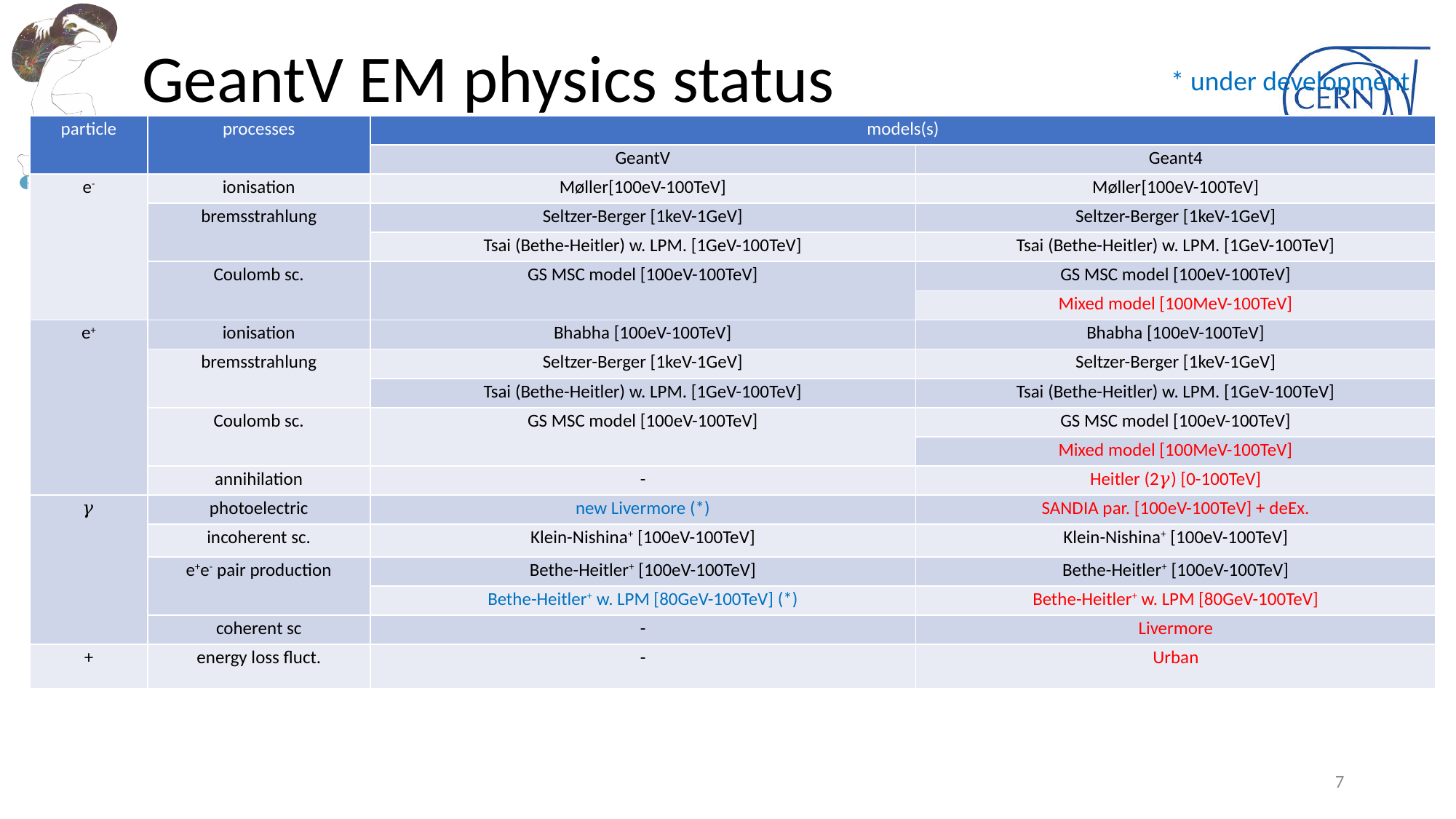

# GeantV EM physics status
* under development
| particle | processes | models(s) |  |
| --- | --- | --- | --- |
|  |  | GeantV | Geant4 |
| e- | ionisation | Møller[100eV-100TeV] | Møller[100eV-100TeV] |
|  | bremsstrahlung | Seltzer-Berger [1keV-1GeV] | Seltzer-Berger [1keV-1GeV] |
|  |  | Tsai (Bethe-Heitler) w. LPM. [1GeV-100TeV] | Tsai (Bethe-Heitler) w. LPM. [1GeV-100TeV] |
|  | Coulomb sc. | GS MSC model [100eV-100TeV] | GS MSC model [100eV-100TeV] |
|  |  |  | Mixed model [100MeV-100TeV] |
| e+ | ionisation | Bhabha [100eV-100TeV] | Bhabha [100eV-100TeV] |
|  | bremsstrahlung | Seltzer-Berger [1keV-1GeV] | Seltzer-Berger [1keV-1GeV] |
|  |  | Tsai (Bethe-Heitler) w. LPM. [1GeV-100TeV] | Tsai (Bethe-Heitler) w. LPM. [1GeV-100TeV] |
|  | Coulomb sc. | GS MSC model [100eV-100TeV] | GS MSC model [100eV-100TeV] |
|  |  |  | Mixed model [100MeV-100TeV] |
|  | annihilation | - | Heitler (2𝛾) [0-100TeV] |
| 𝛾 | photoelectric | new Livermore (\*) | SANDIA par. [100eV-100TeV] + deEx. |
|  | incoherent sc. | Klein-Nishina+ [100eV-100TeV] | Klein-Nishina+ [100eV-100TeV] |
|  | e+e- pair production | Bethe-Heitler+ [100eV-100TeV] | Bethe-Heitler+ [100eV-100TeV] |
|  |  | Bethe-Heitler+ w. LPM [80GeV-100TeV] (\*) | Bethe-Heitler+ w. LPM [80GeV-100TeV] |
|  | coherent sc | - | Livermore |
| + | energy loss fluct. | - | Urban |
7